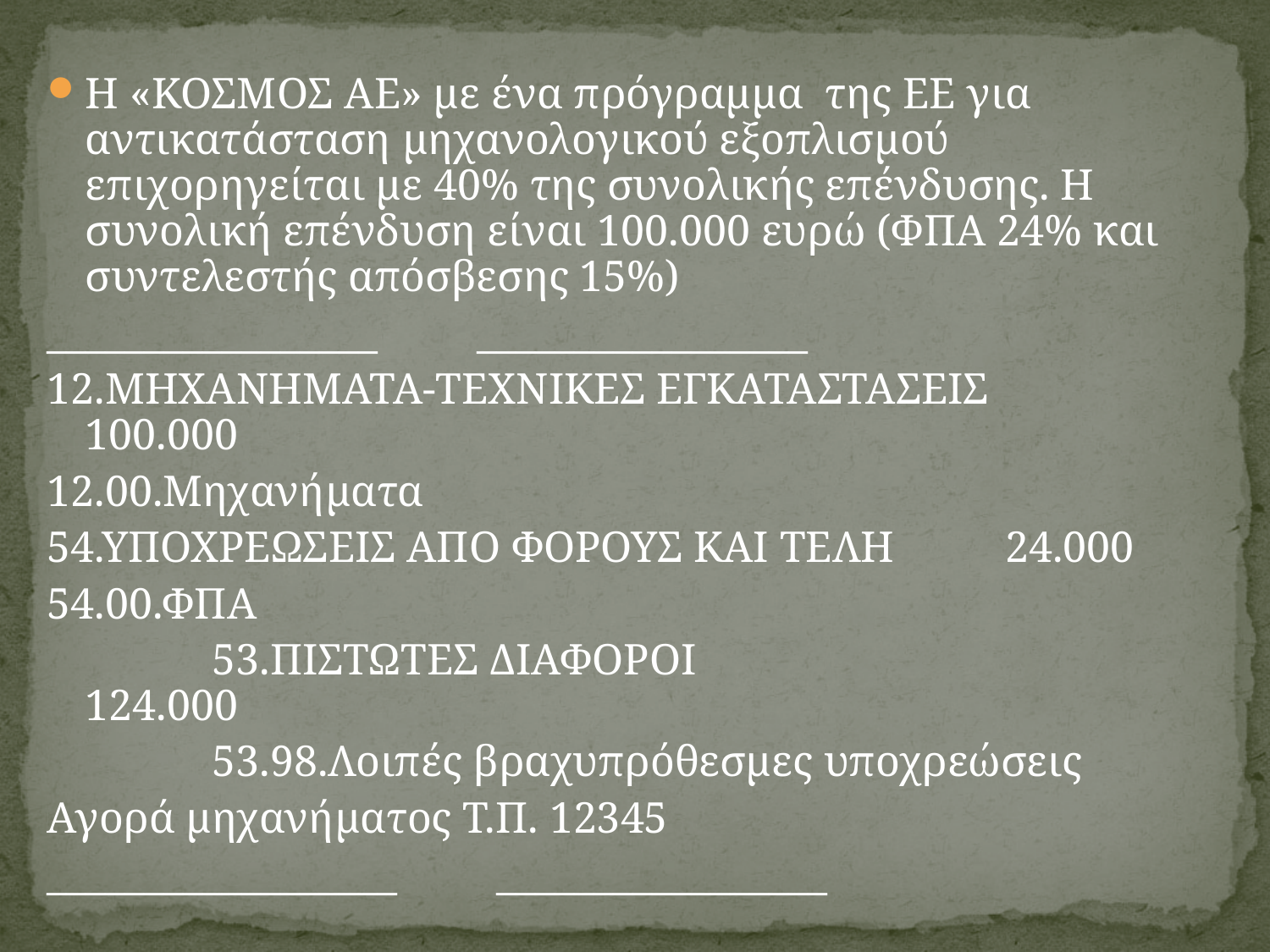

Η «ΚΟΣΜΟΣ ΑΕ» με ένα πρόγραμμα  της ΕΕ για αντικατάσταση μηχανολογικού εξοπλισμού επιχορηγείται με 40% της συνολικής επένδυσης. Η συνολική επένδυση είναι 100.000 ευρώ (ΦΠΑ 24% και συντελεστής απόσβεσης 15%)
_________________         _________________
12.ΜΗΧΑΝΗΜΑΤΑ-ΤΕΧΝΙΚΕΣ ΕΓΚΑΤΑΣΤΑΣΕΙΣ   100.000
12.00.Μηχανήματα
54.ΥΠΟΧΡΕΩΣΕΙΣ ΑΠΟ ΦΟΡΟΥΣ ΚΑΙ ΤΕΛΗ          24.000
54.00.ΦΠΑ
		53.ΠΙΣΤΩΤΕΣ ΔΙΑΦΟΡΟΙ			      124.000
		53.98.Λοιπές βραχυπρόθεσμες υποχρεώσεις
Αγορά μηχανήματος Τ.Π. 12345
__________________         _________________